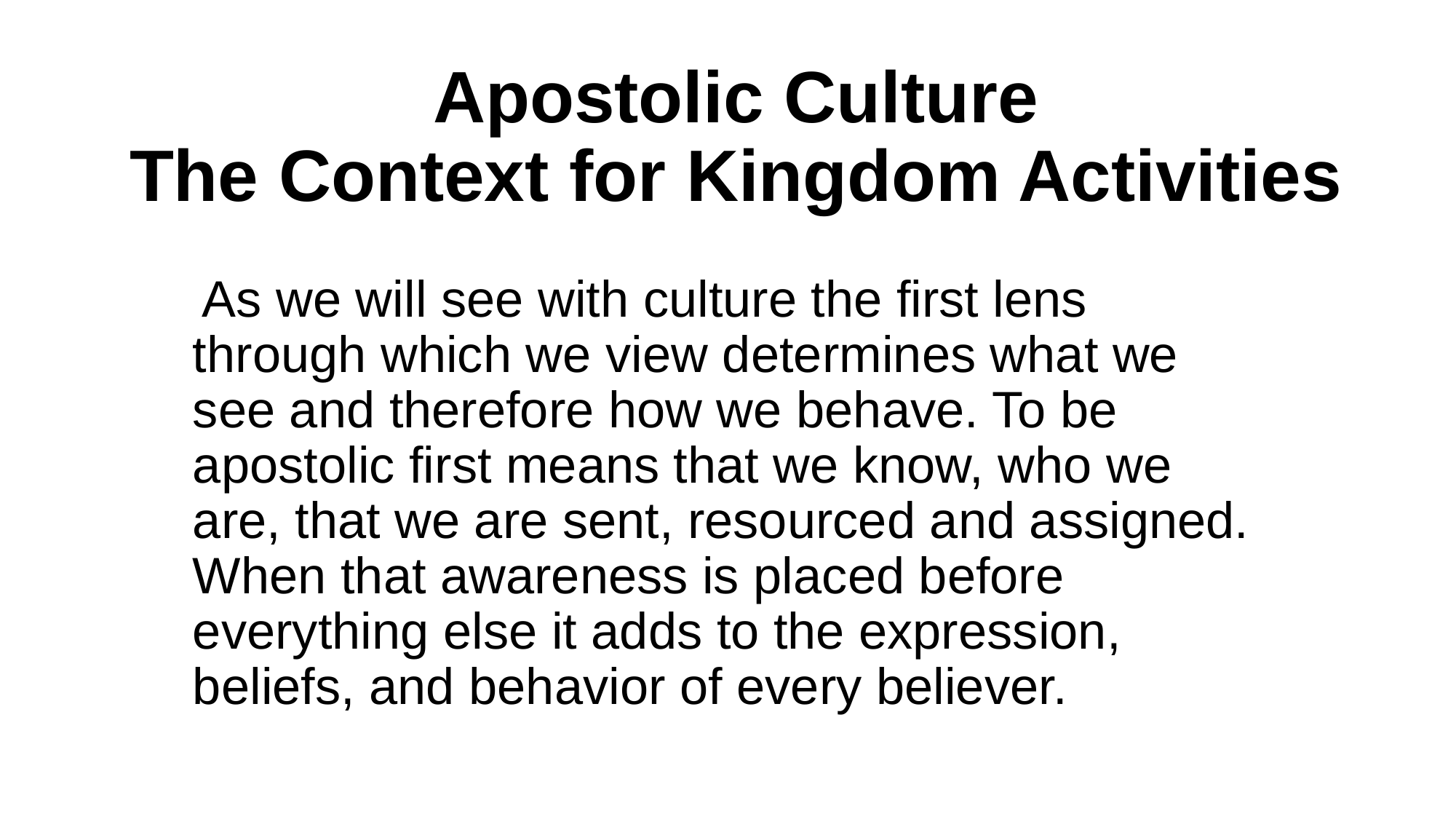

# Apostolic Culture The Context for Kingdom Activities
 As we will see with culture the first lens through which we view determines what we see and therefore how we behave. To be apostolic first means that we know, who we are, that we are sent, resourced and assigned. When that awareness is placed before everything else it adds to the expression, beliefs, and behavior of every believer.